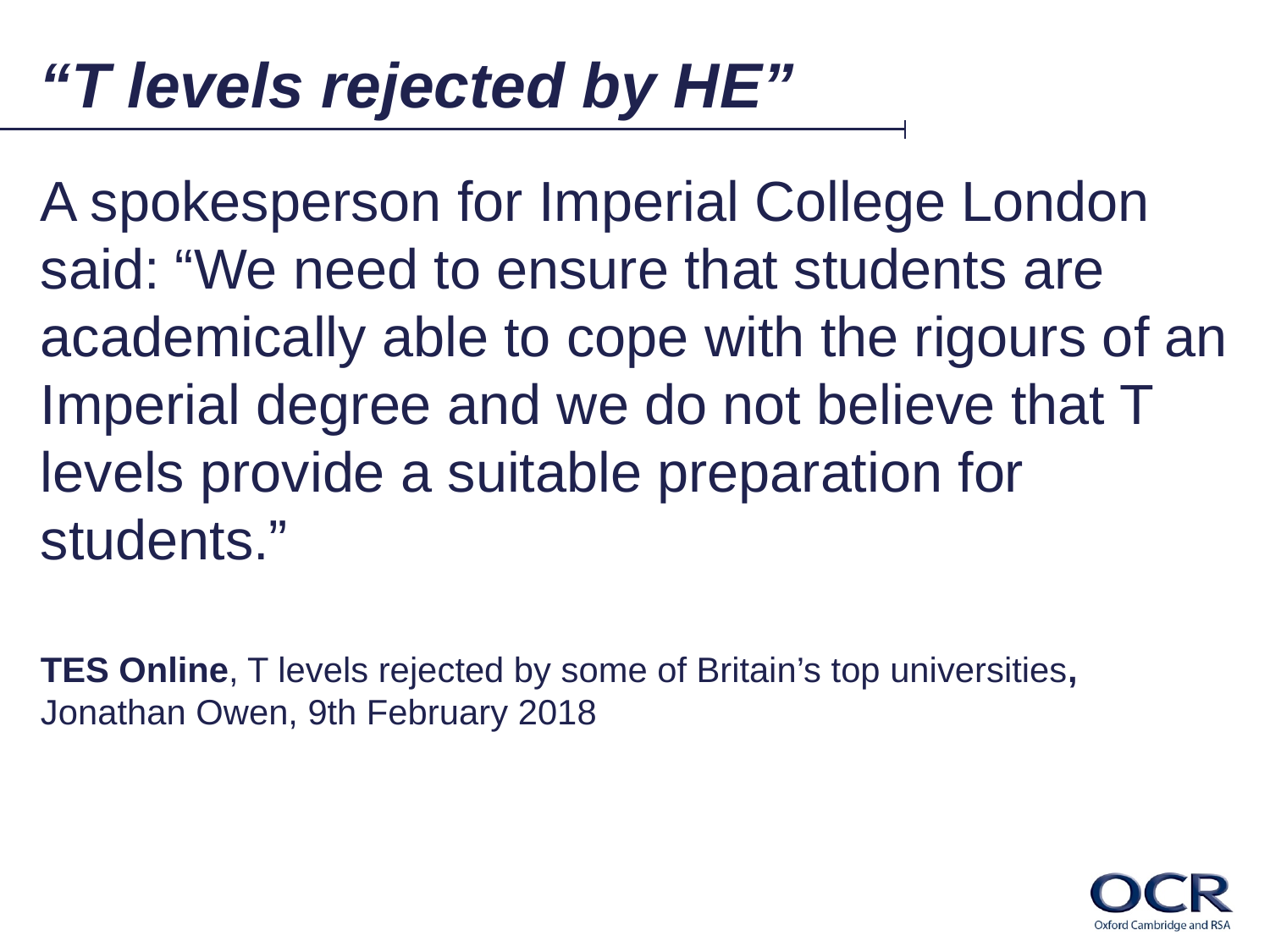

# “T levels rejected by HE”
A spokesperson for Imperial College London said: “We need to ensure that students are academically able to cope with the rigours of an Imperial degree and we do not believe that T levels provide a suitable preparation for students.”

TES Online, T levels rejected by some of Britain’s top universities, Jonathan Owen, 9th February 2018